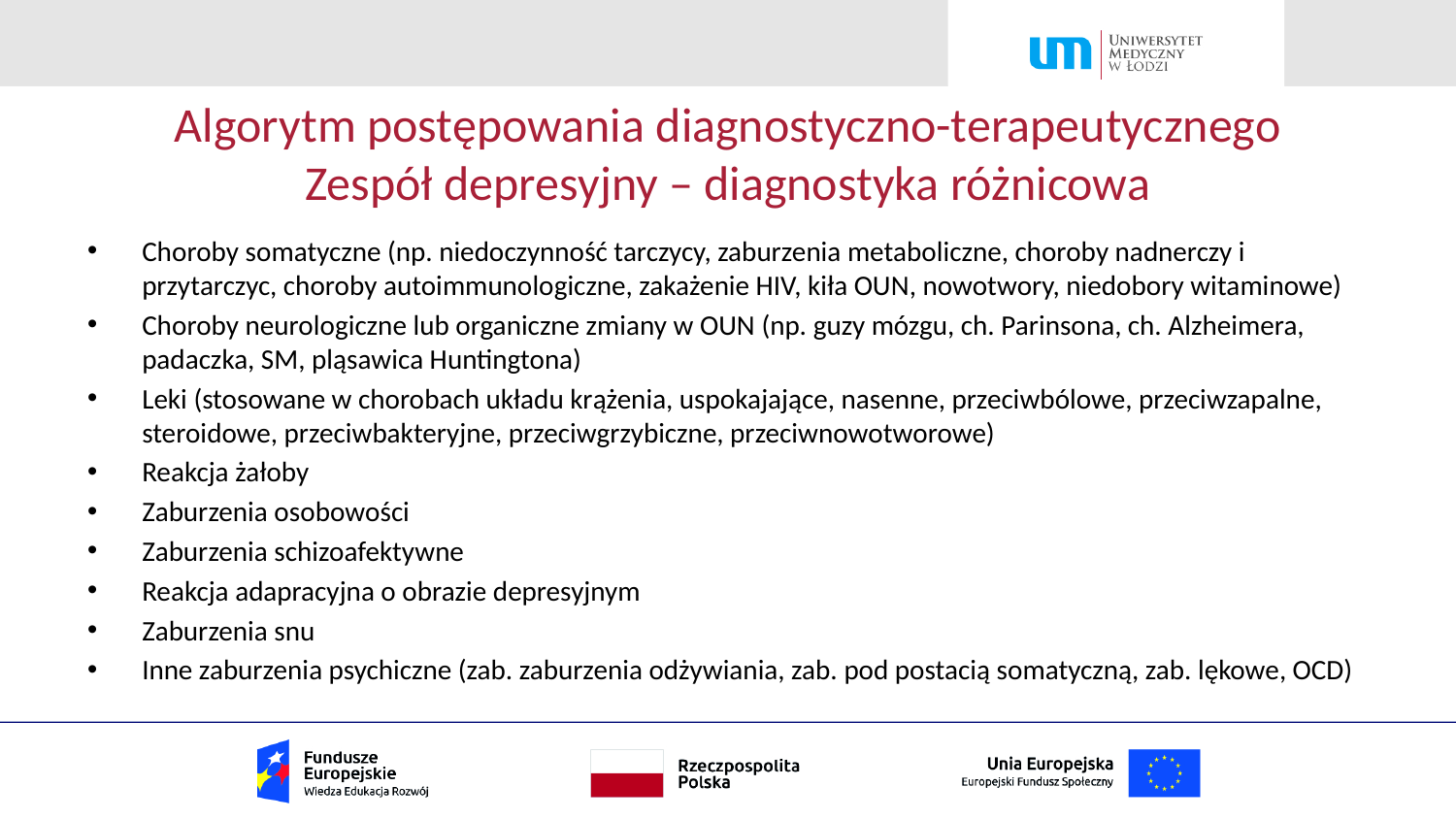

# Algorytm postępowania diagnostyczno-terapeutycznego Zespół depresyjny – diagnostyka różnicowa
Choroby somatyczne (np. niedoczynność tarczycy, zaburzenia metaboliczne, choroby nadnerczy i przytarczyc, choroby autoimmunologiczne, zakażenie HIV, kiła OUN, nowotwory, niedobory witaminowe)
Choroby neurologiczne lub organiczne zmiany w OUN (np. guzy mózgu, ch. Parinsona, ch. Alzheimera, padaczka, SM, pląsawica Huntingtona)
Leki (stosowane w chorobach układu krążenia, uspokajające, nasenne, przeciwbólowe, przeciwzapalne, steroidowe, przeciwbakteryjne, przeciwgrzybiczne, przeciwnowotworowe)
Reakcja żałoby
Zaburzenia osobowości
Zaburzenia schizoafektywne
Reakcja adapracyjna o obrazie depresyjnym
Zaburzenia snu
Inne zaburzenia psychiczne (zab. zaburzenia odżywiania, zab. pod postacią somatyczną, zab. lękowe, OCD)